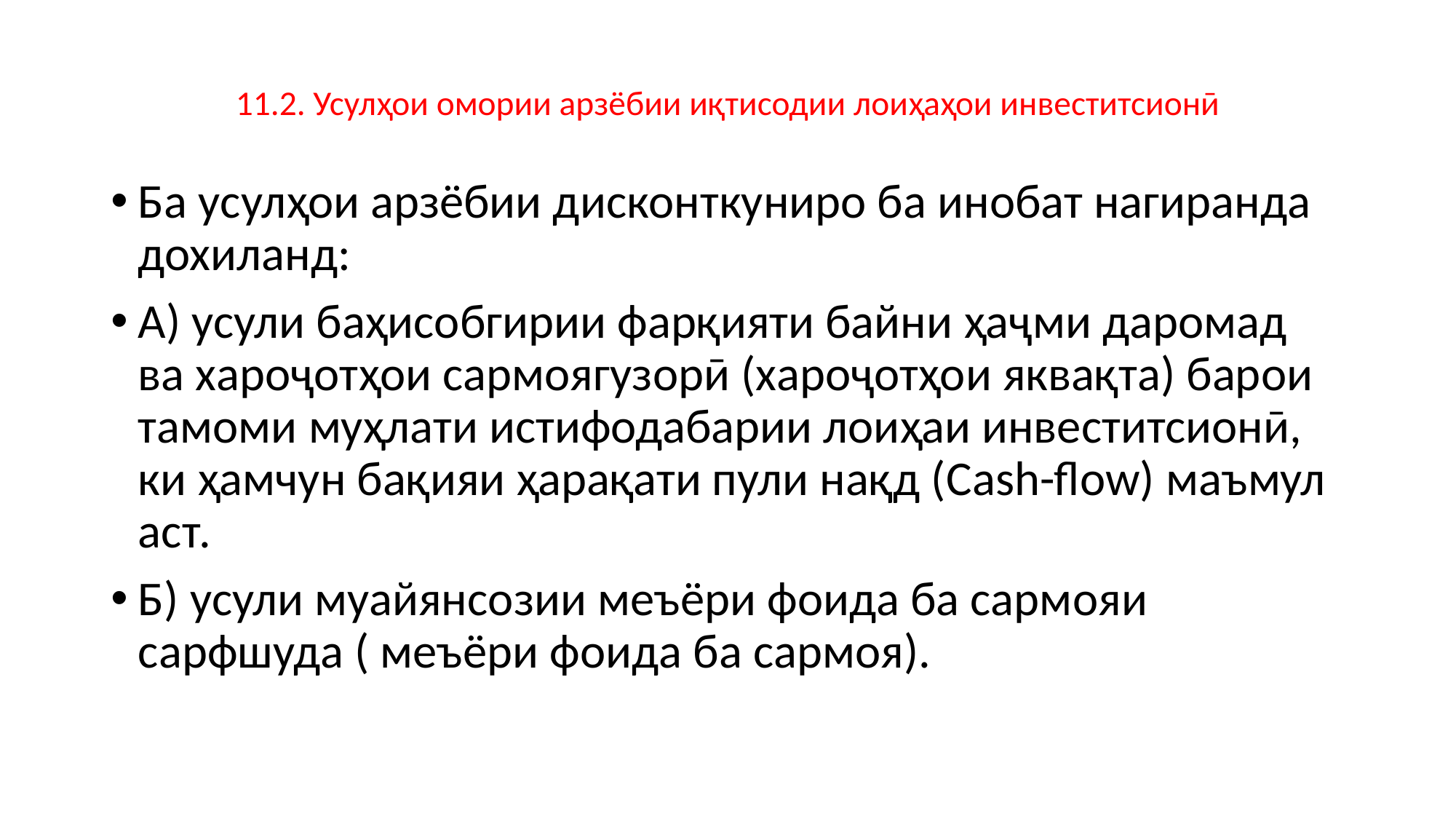

# 11.2. Усулҳои омории арзёбии иқтисодии лоиҳаҳои инвеститсионӣ
Ба усулҳои арзёбии дисконткуниро ба инобат нагиранда дохиланд:
А) усули баҳисобгирии фарқияти байни ҳаҷми даромад ва хароҷотҳои сармоягузорӣ (хароҷотҳои яквақта) барои тамоми муҳлати истифодабарии лоиҳаи инвеститсионӣ, ки ҳамчун бақияи ҳарақати пули нақд (Cash-flow) маъмул аст.
Б) усули муайянсозии меъёри фоида ба сармояи сарфшуда ( меъёри фоида ба сармоя).